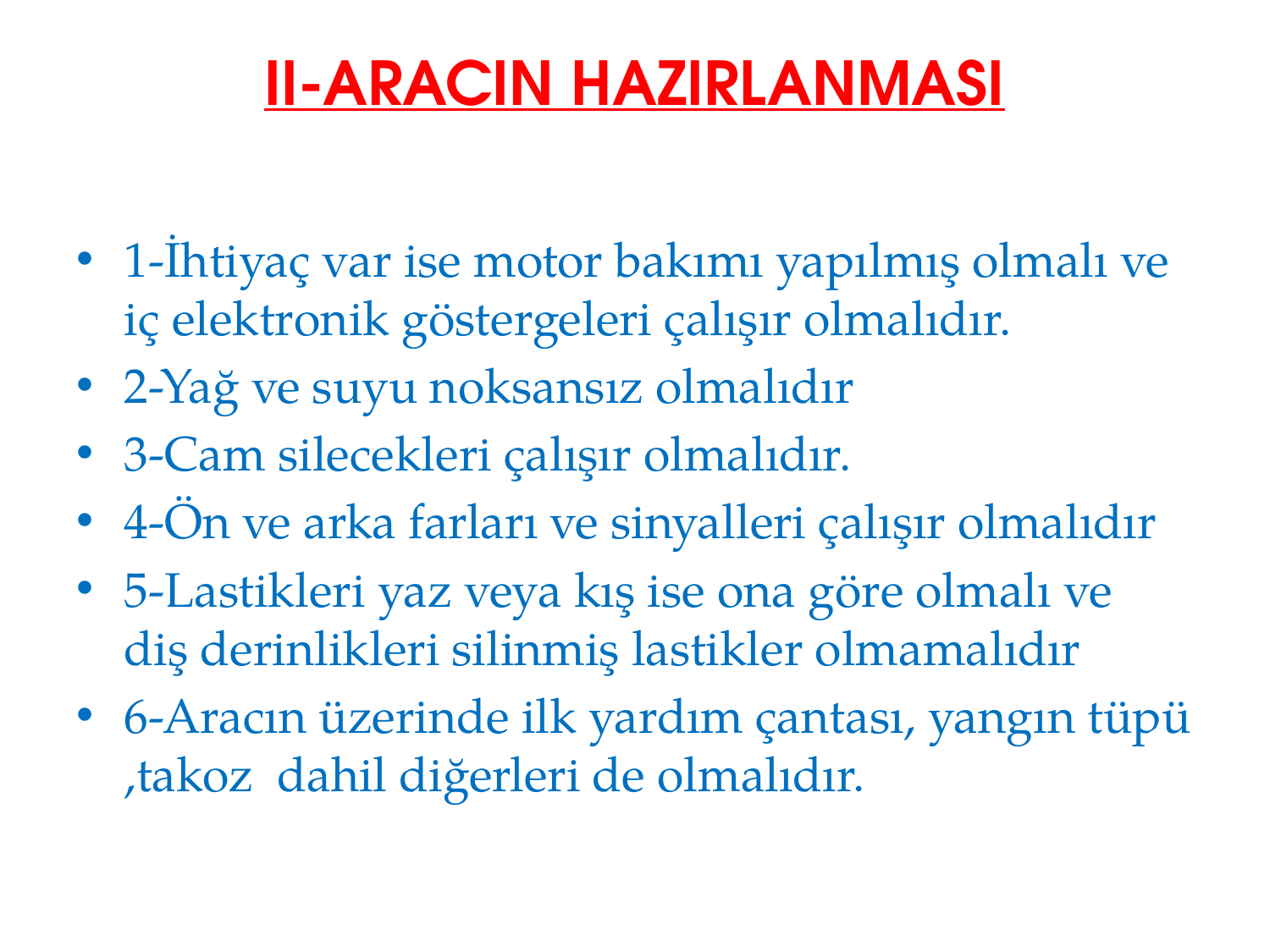

# II-ARACIN HAZIRLANMASI
1-İhtiyaç var ise motor bakımı yapılmış olmalı ve iç elektronik göstergeleri çalışır olmalıdır.
2-Yağ ve suyu noksansız olmalıdır
3-Cam silecekleri çalışır olmalıdır.
4-Ön ve arka farları ve sinyalleri çalışır olmalıdır
5-Lastikleri yaz veya kış ise ona göre olmalı ve  diş derinlikleri silinmiş lastikler olmamalıdır
6-Aracın üzerinde ilk yardım çantası, yangın tüpü ,takoz  dahil diğerleri de olmalıdır.